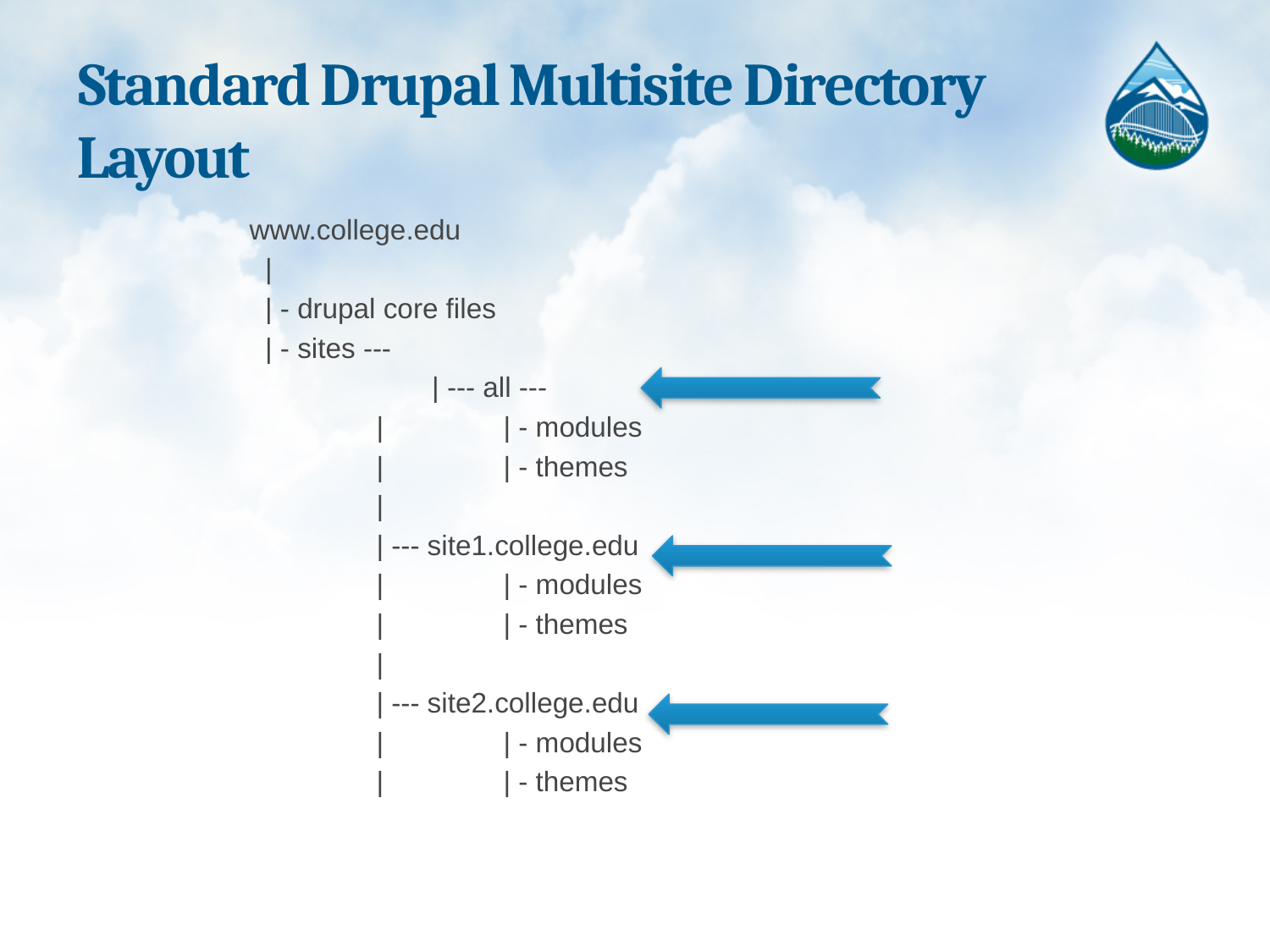

# Standard Drupal Multisite Directory Layout
www.college.edu
  |
  | - drupal core files
  | - sites ---
	| --- all ---
	|	| - modules
  	|	| - themes
  	|
  	| --- site1.college.edu
  	|	| - modules
  	|	| - themes
  	|
  	| --- site2.college.edu
  	|	| - modules
  	|	| - themes